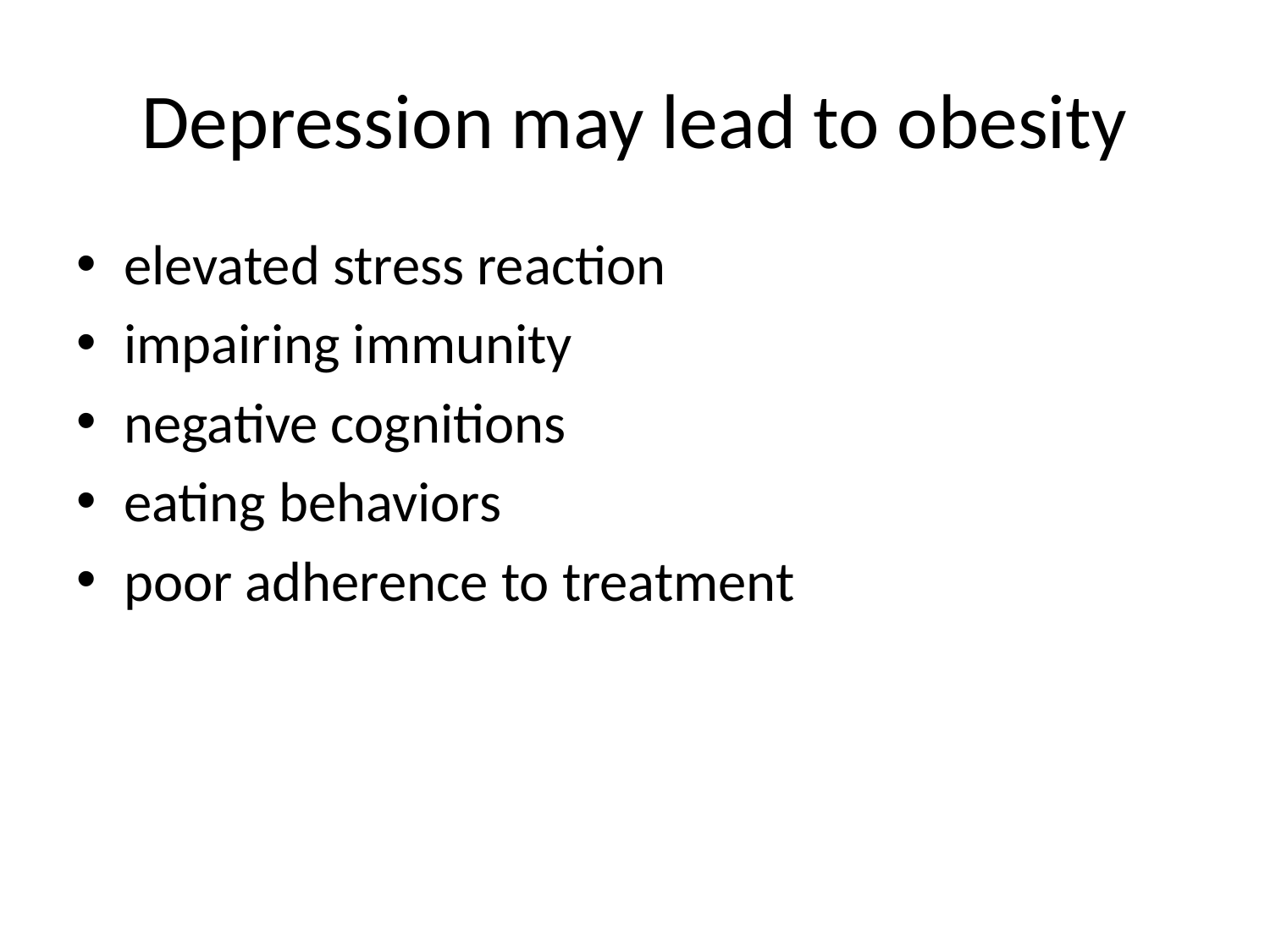

# Depression may lead to obesity
elevated stress reaction
impairing immunity
negative cognitions
eating behaviors
poor adherence to treatment